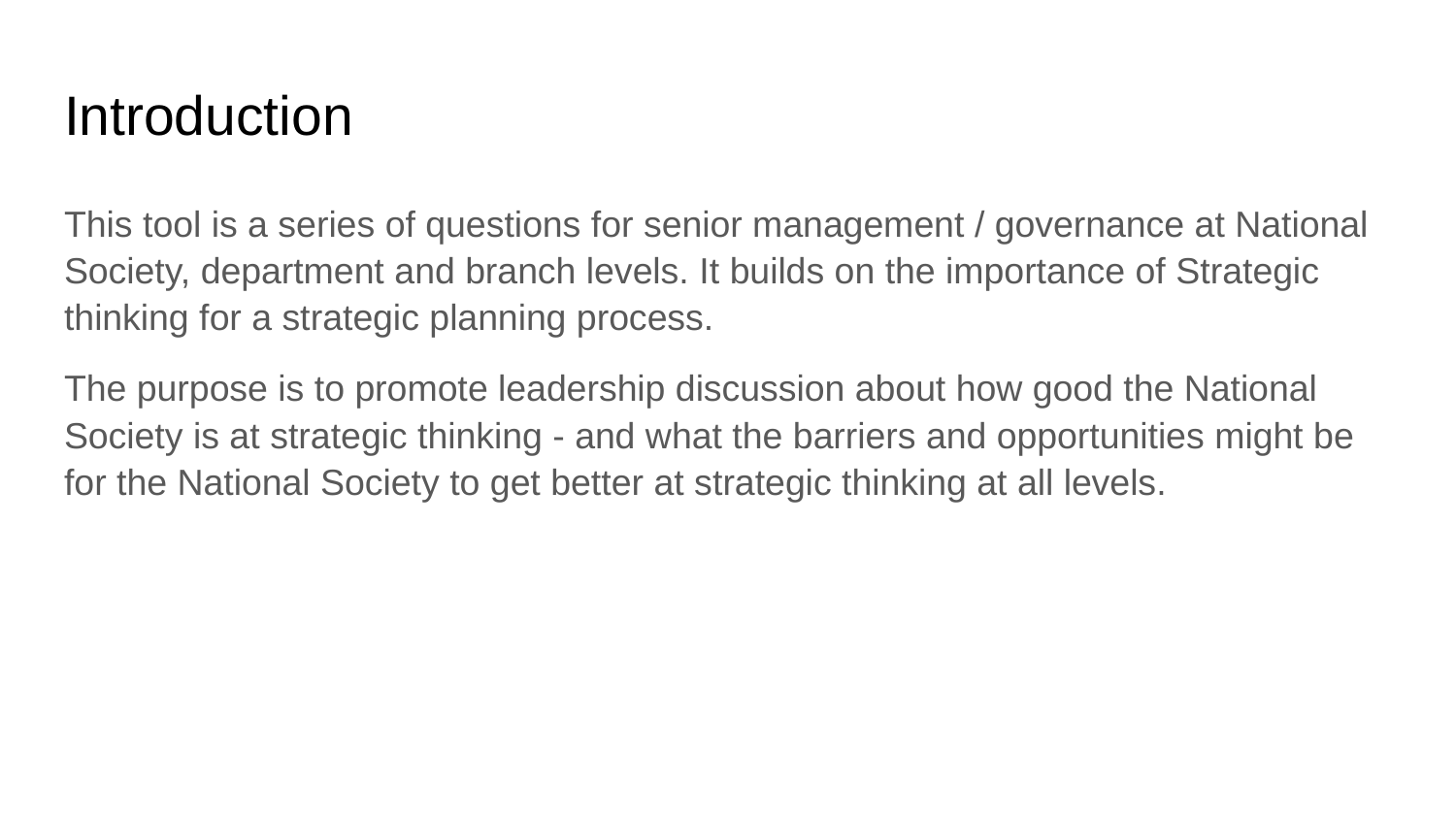

# Introduction
This tool is a series of questions for senior management / governance at National Society, department and branch levels. It builds on the importance of Strategic thinking for a strategic planning process.
The purpose is to promote leadership discussion about how good the National Society is at strategic thinking - and what the barriers and opportunities might be for the National Society to get better at strategic thinking at all levels.